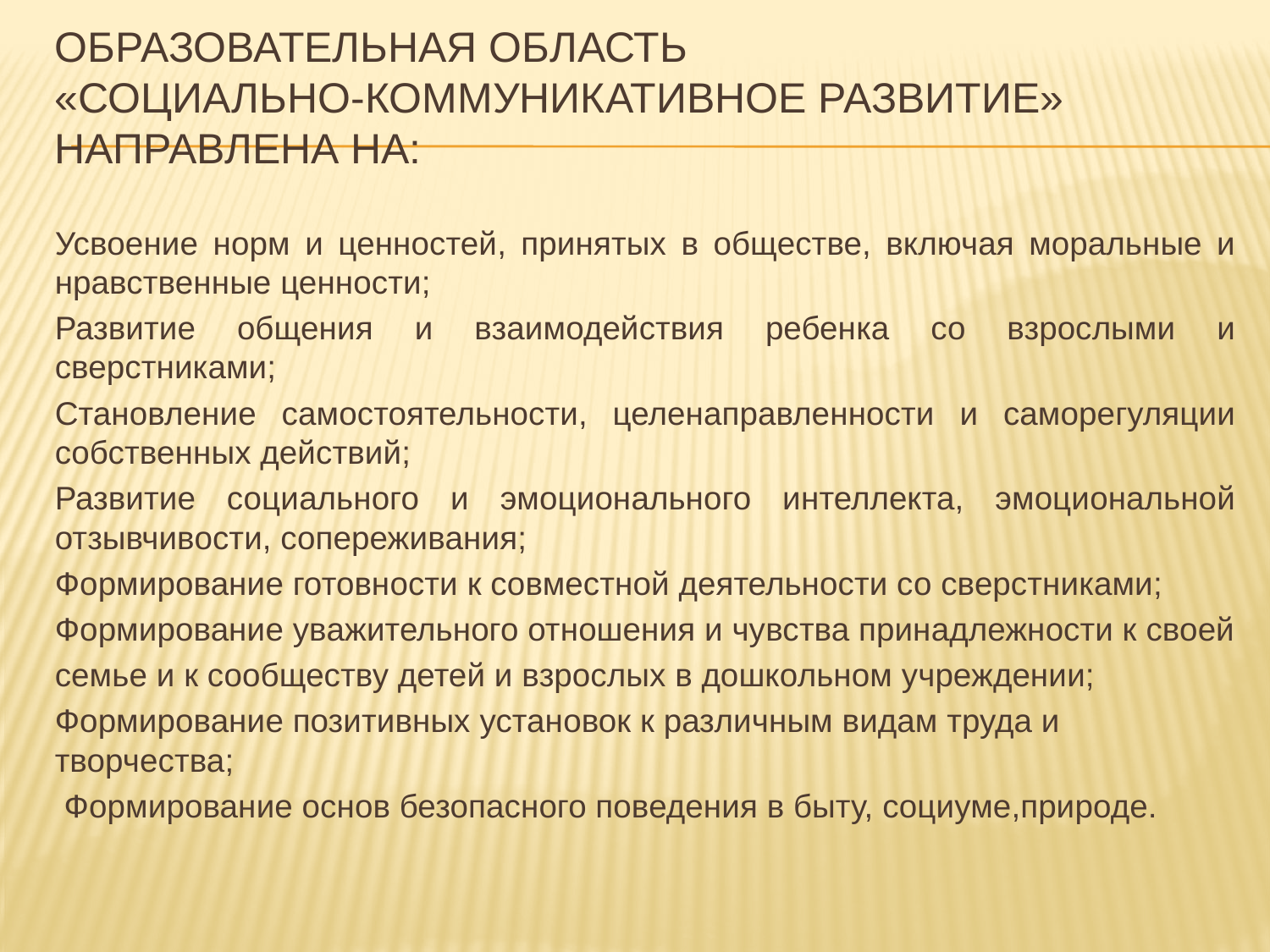

# Образовательная область «Социально-коммуникативное развитие» направлена на:
Усвоение норм и ценностей, принятых в обществе, включая моральные и нравственные ценности;
Развитие общения и взаимодействия ребенка со взрослыми и сверстниками;
Становление самостоятельности, целенаправленности и саморегуляции собственных действий;
Развитие социального и эмоционального интеллекта, эмоциональной отзывчивости, сопереживания;
Формирование готовности к совместной деятельности со сверстниками;
Формирование уважительного отношения и чувства принадлежности к своей
семье и к сообществу детей и взрослых в дошкольном учреждении;
Формирование позитивных установок к различным видам труда и творчества;
 Формирование основ безопасного поведения в быту, социуме,природе.